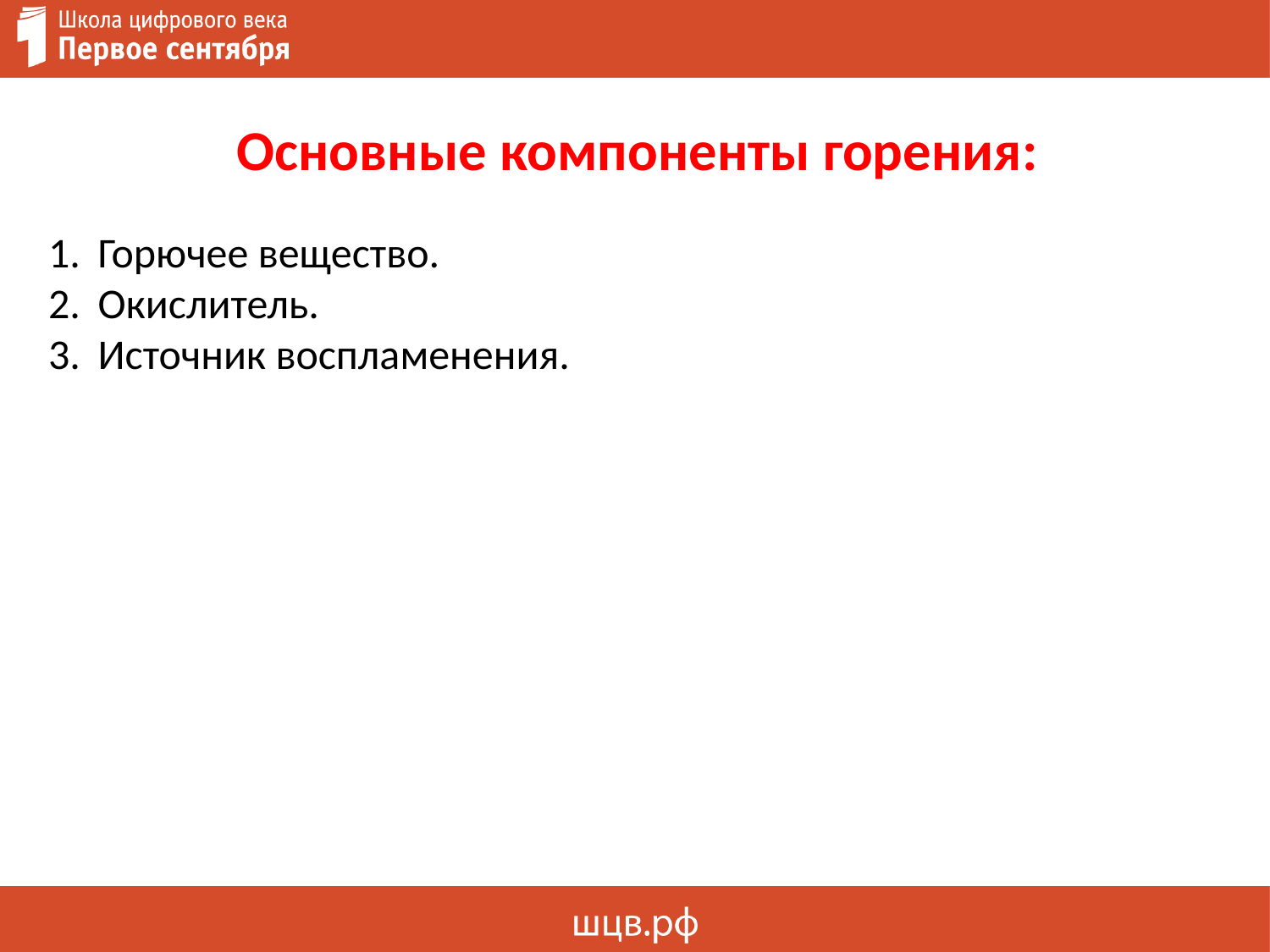

# Основные компоненты горения:
Горючее вещество.
Окислитель.
Источник воспламенения.